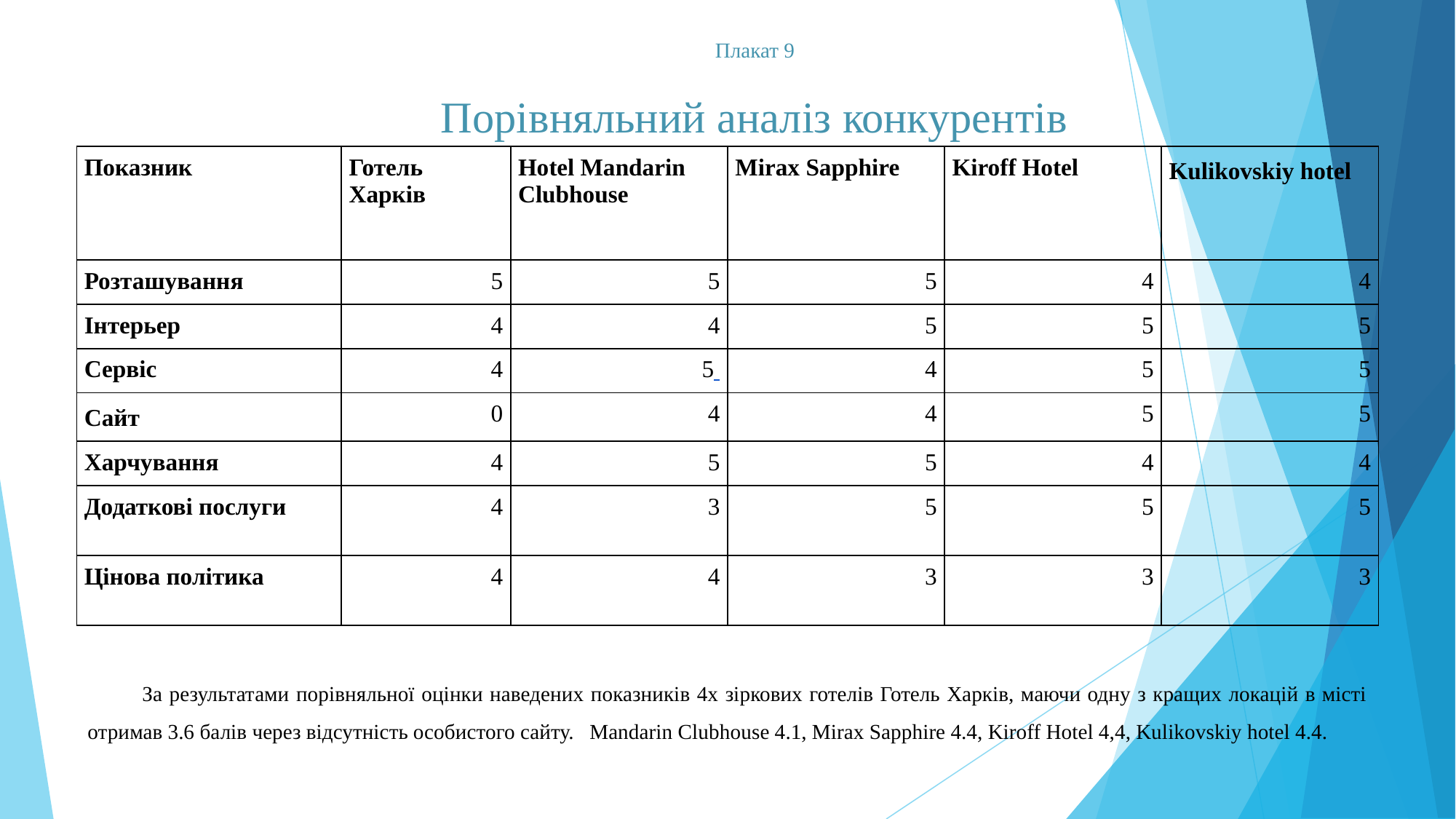

Плакат 9
Порівняльний аналіз конкурентів

| Показник | Готель Харків | Hotel Mandarin Clubhouse | Mirax Sapphire | Kiroff Hotel | Kulikovskiy hotel |
| --- | --- | --- | --- | --- | --- |
| Розташування | 5 | 5 | 5 | 4 | 4 |
| Інтерьер | 4 | 4 | 5 | 5 | 5 |
| Сервіс | 4 | 5 | 4 | 5 | 5 |
| Сайт | 0 | 4 | 4 | 5 | 5 |
| Харчування | 4 | 5 | 5 | 4 | 4 |
| Додаткові послуги | 4 | 3 | 5 | 5 | 5 |
| Цінова політика | 4 | 4 | 3 | 3 | 3 |
За результатами порівняльної оцінки наведених показників 4х зіркових готелів Готель Харків, маючи одну з кращих локацій в місті отримав 3.6 балів через відсутність особистого сайту.   Mandarin Clubhouse 4.1, Mirax Sapphire 4.4, Kiroff Hotel 4,4, Kulikovskiy hotel 4.4.